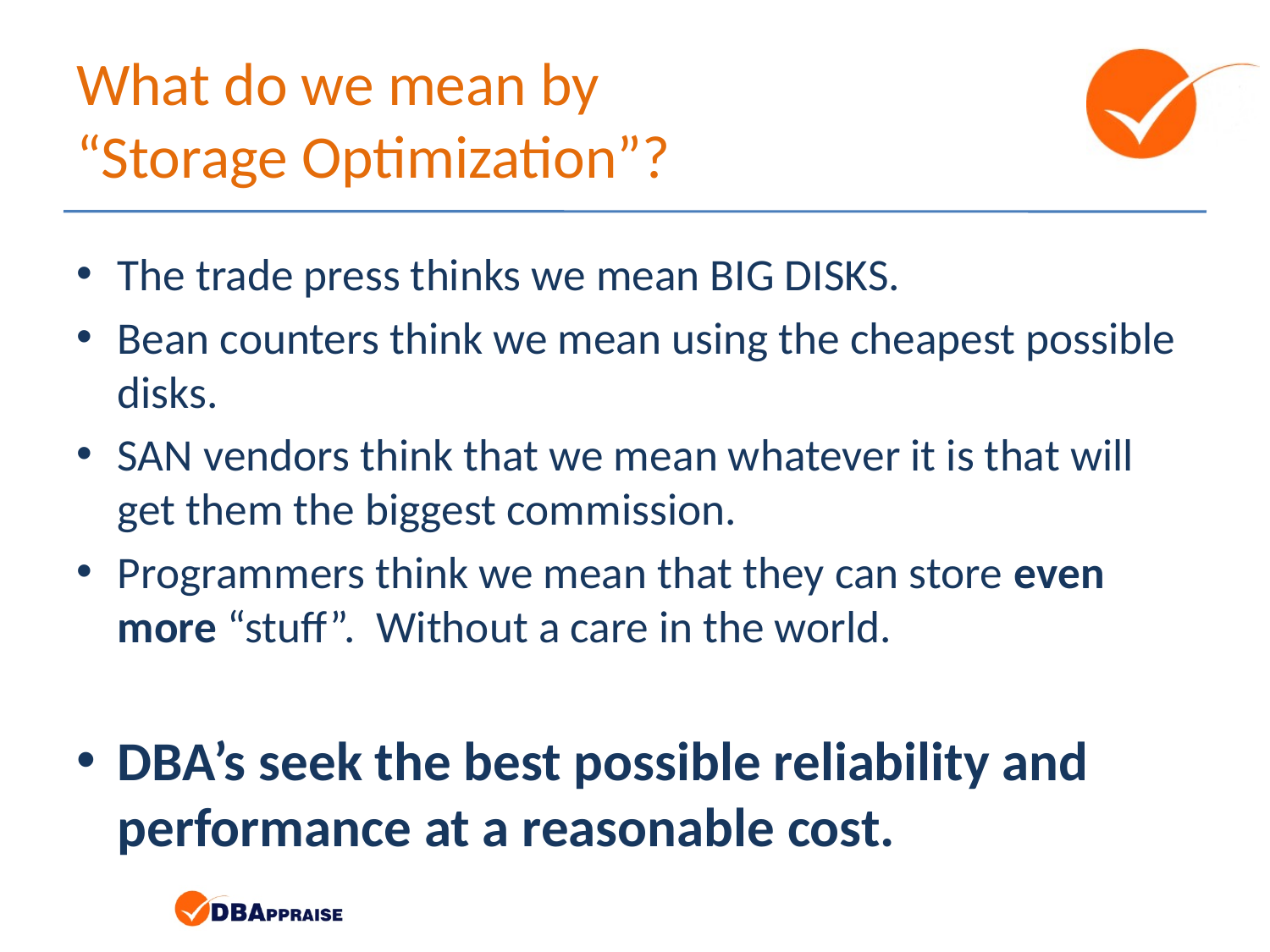

# What do we mean by “Storage Optimization”?
The trade press thinks we mean BIG DISKS.
Bean counters think we mean using the cheapest possible disks.
SAN vendors think that we mean whatever it is that will get them the biggest commission.
Programmers think we mean that they can store even more “stuff”.  Without a care in the world.

DBA’s seek the best possible reliability and performance at a reasonable cost.